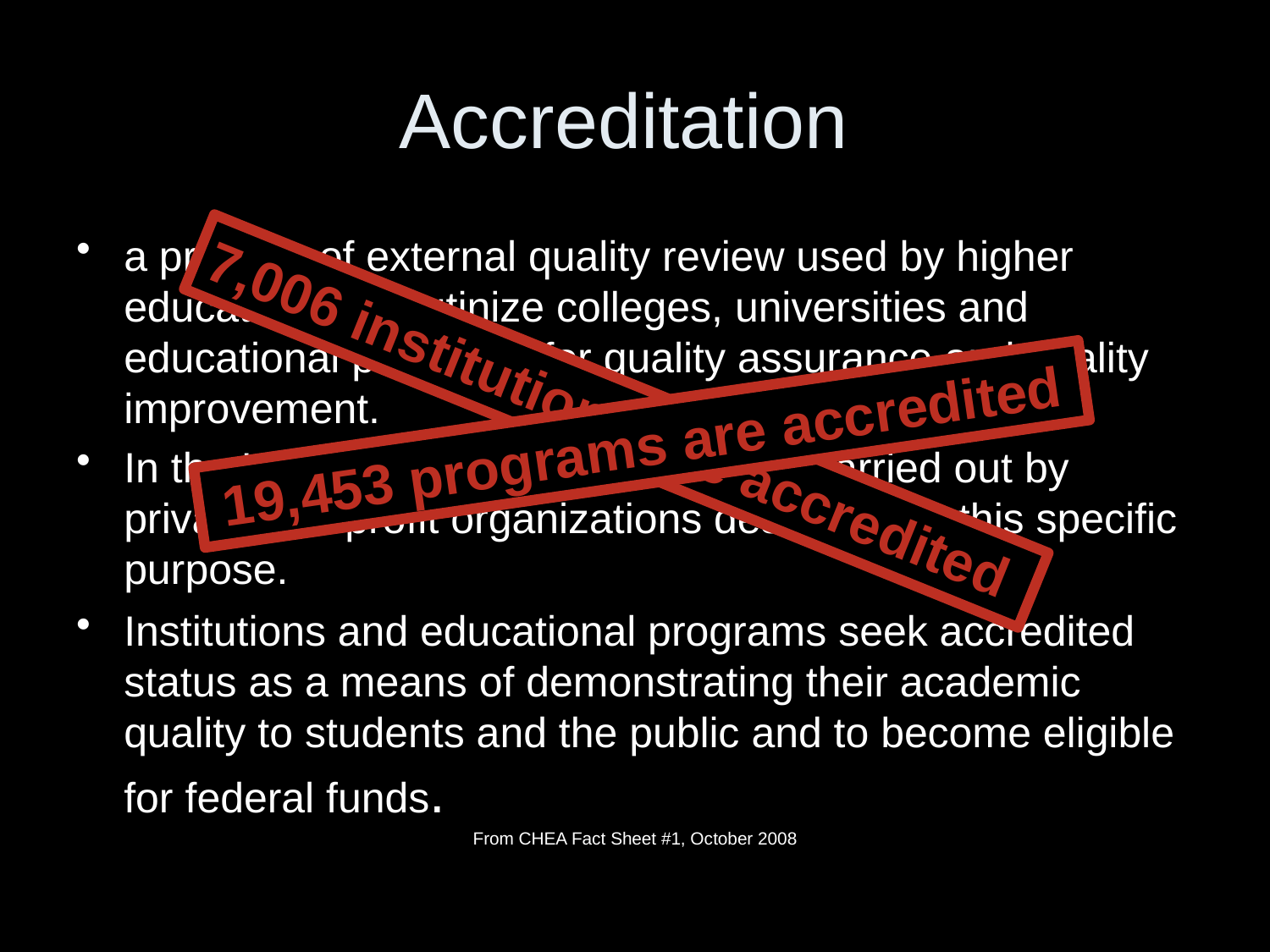

# Accreditation
a process of external quality review used by higher education to scrutinize colleges, universities and educational programs for quality assurance and quality improvement.
In the United States, accreditation is carried out by private, nonprofit organizations designed for this specific purpose.
Institutions and educational programs seek accredited status as a means of demonstrating their academic quality to students and the public and to become eligible for federal funds.
From CHEA Fact Sheet #1, October 2008
7,006 institutions are accredited
19,453 programs are accredited